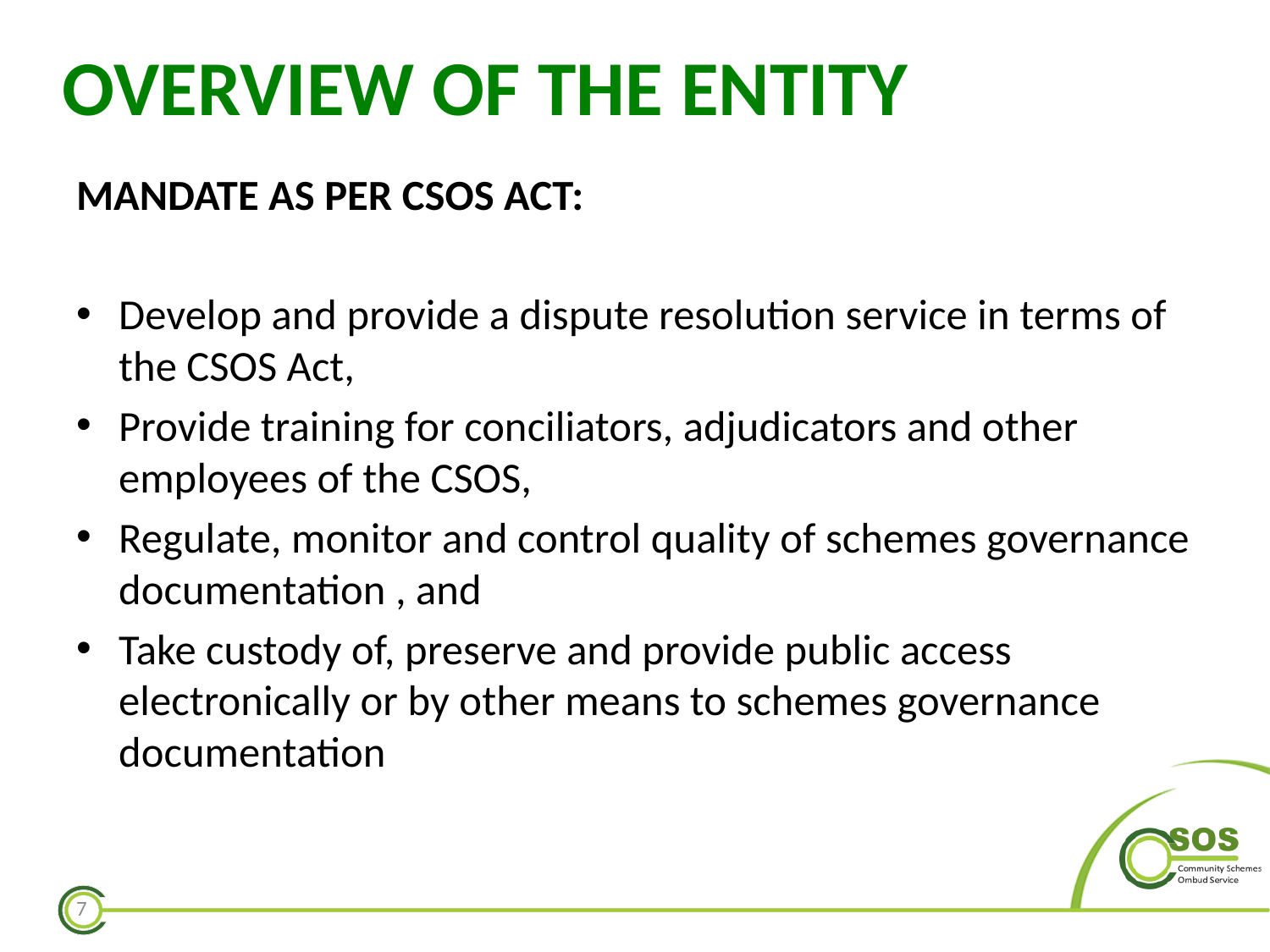

# OVERVIEW OF THE ENTITY
MANDATE AS PER CSOS ACT:

Develop and provide a dispute resolution service in terms of the CSOS Act,
Provide training for conciliators, adjudicators and other employees of the CSOS,
Regulate, monitor and control quality of schemes governance documentation , and
Take custody of, preserve and provide public access electronically or by other means to schemes governance documentation
7